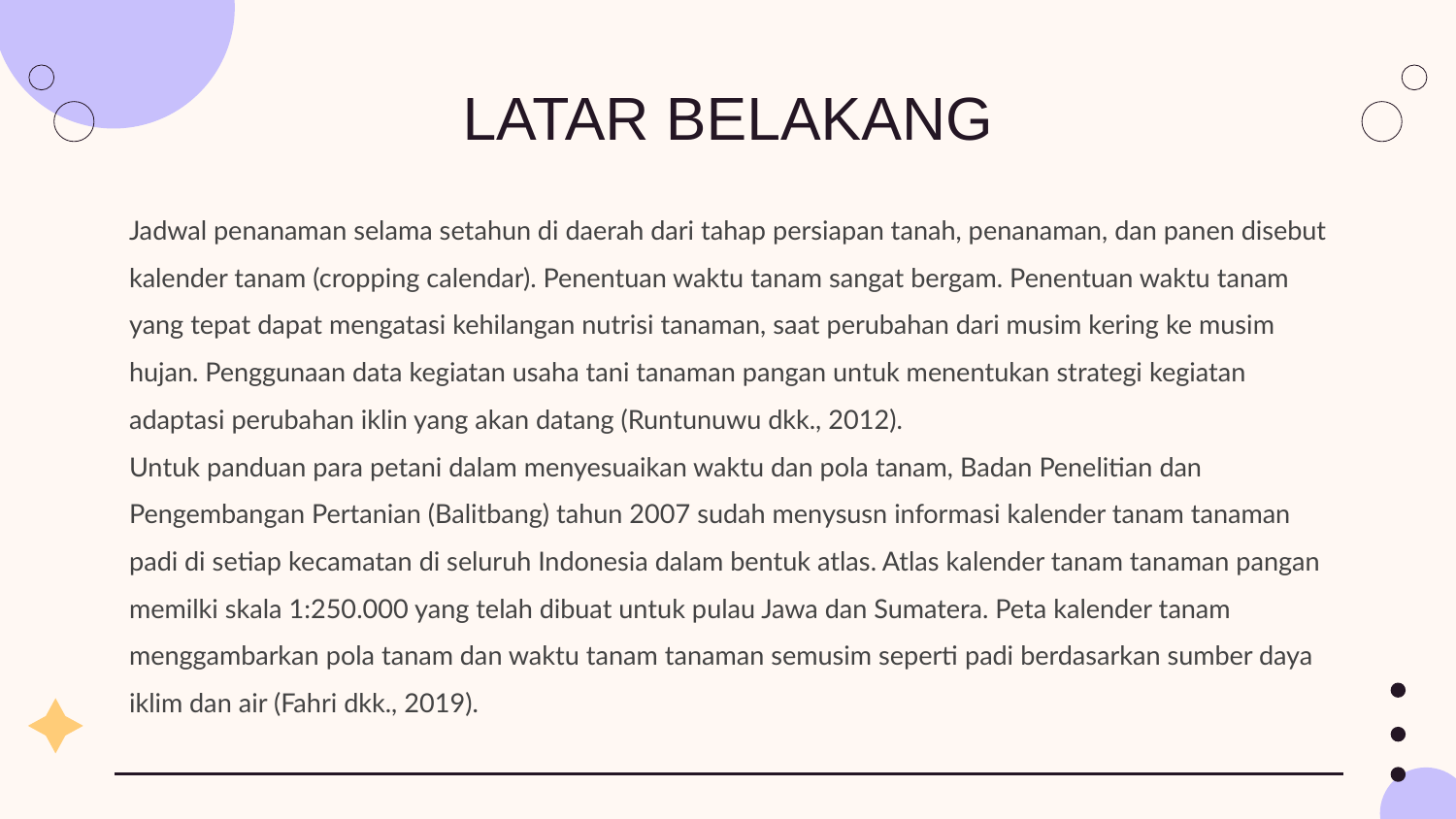

# LATAR BELAKANG
Jadwal penanaman selama setahun di daerah dari tahap persiapan tanah, penanaman, dan panen disebut kalender tanam (cropping calendar). Penentuan waktu tanam sangat bergam. Penentuan waktu tanam yang tepat dapat mengatasi kehilangan nutrisi tanaman, saat perubahan dari musim kering ke musim hujan. Penggunaan data kegiatan usaha tani tanaman pangan untuk menentukan strategi kegiatan adaptasi perubahan iklin yang akan datang (Runtunuwu dkk., 2012).
Untuk panduan para petani dalam menyesuaikan waktu dan pola tanam, Badan Penelitian dan Pengembangan Pertanian (Balitbang) tahun 2007 sudah menysusn informasi kalender tanam tanaman padi di setiap kecamatan di seluruh Indonesia dalam bentuk atlas. Atlas kalender tanam tanaman pangan memilki skala 1:250.000 yang telah dibuat untuk pulau Jawa dan Sumatera. Peta kalender tanam menggambarkan pola tanam dan waktu tanam tanaman semusim seperti padi berdasarkan sumber daya iklim dan air (Fahri dkk., 2019).